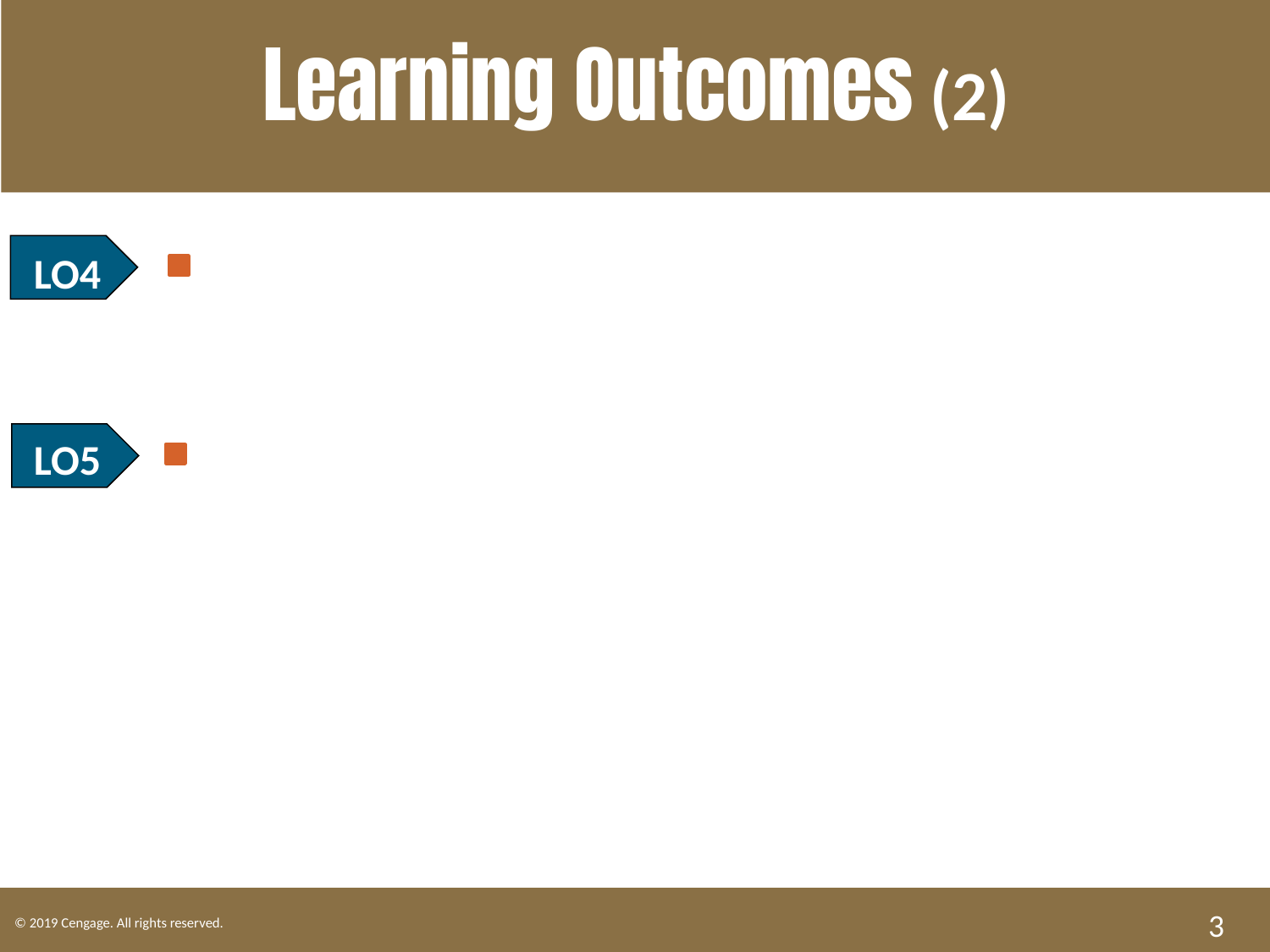

Learning Outcomes (2)
LO4          Define insider trading.

LO5     Explain how a shareholder’s derivative suit can help a corporation.